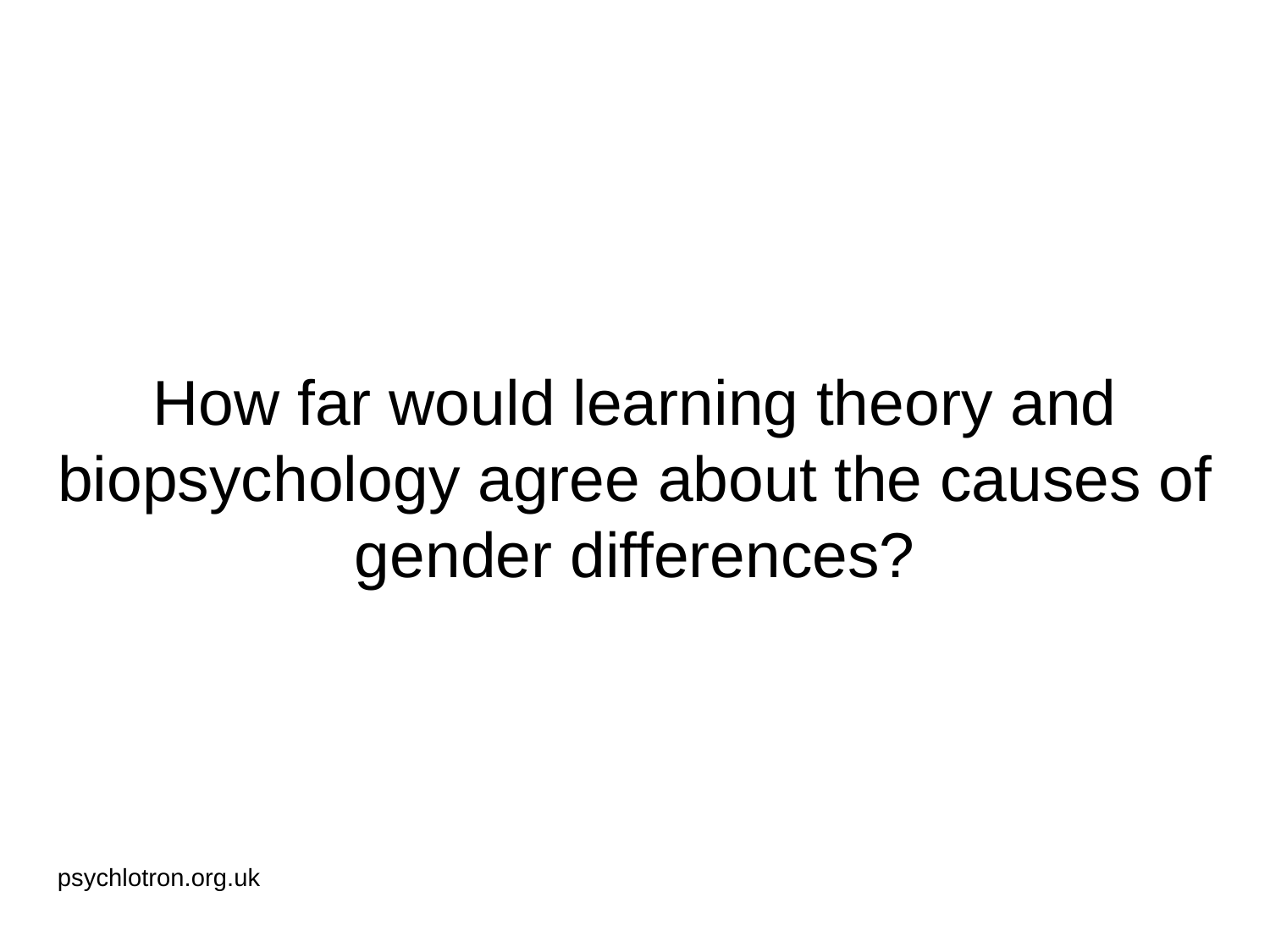

# How far would learning theory and biopsychology agree about the causes of gender differences?